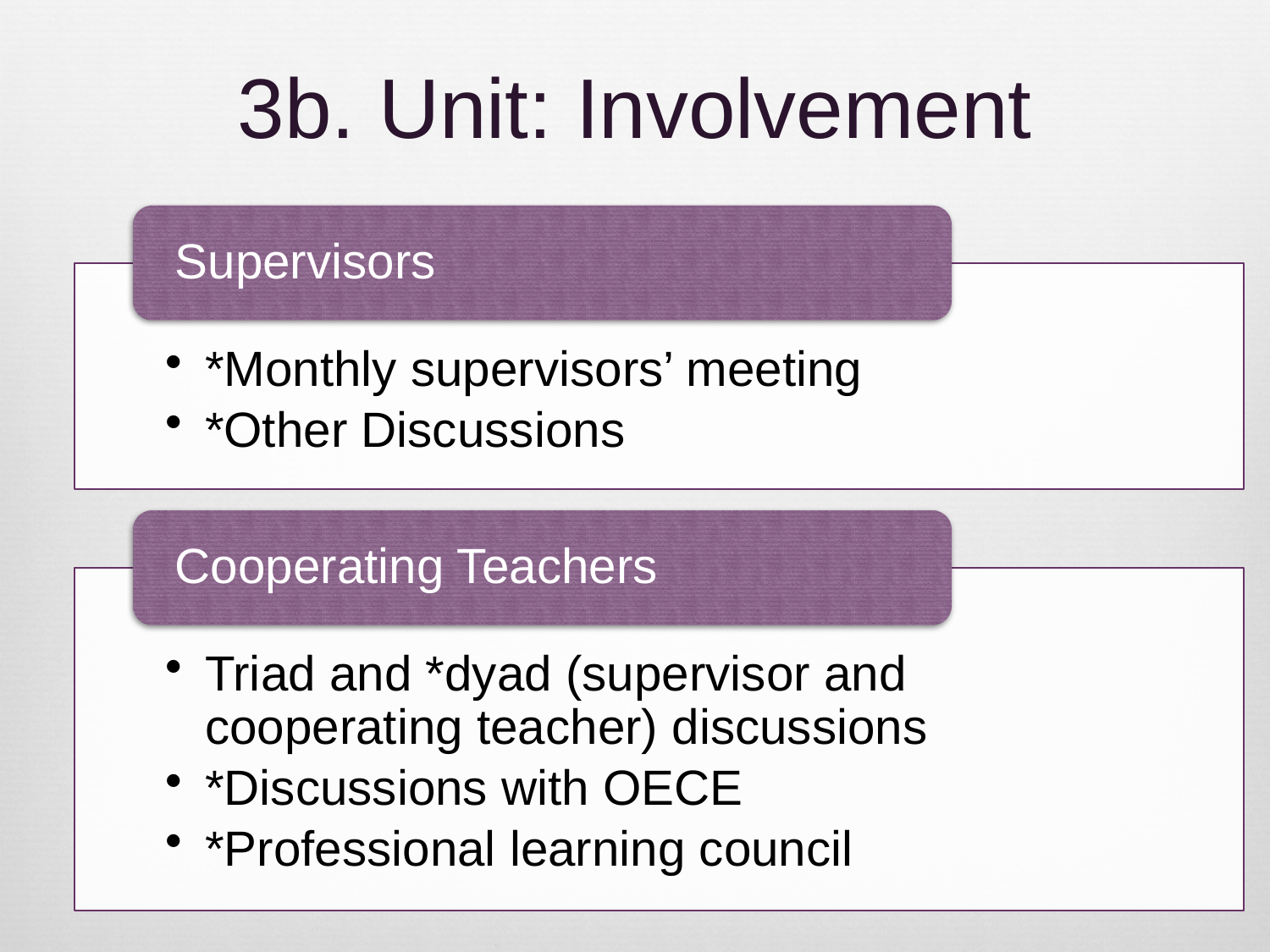

# 3b. Unit: Involvement
*Monthly supervisors’ meeting
*Other Discussions
Supervisors
Triad and *dyad (supervisor and cooperating teacher) discussions
*Discussions with OECE
*Professional learning council
Cooperating Teachers